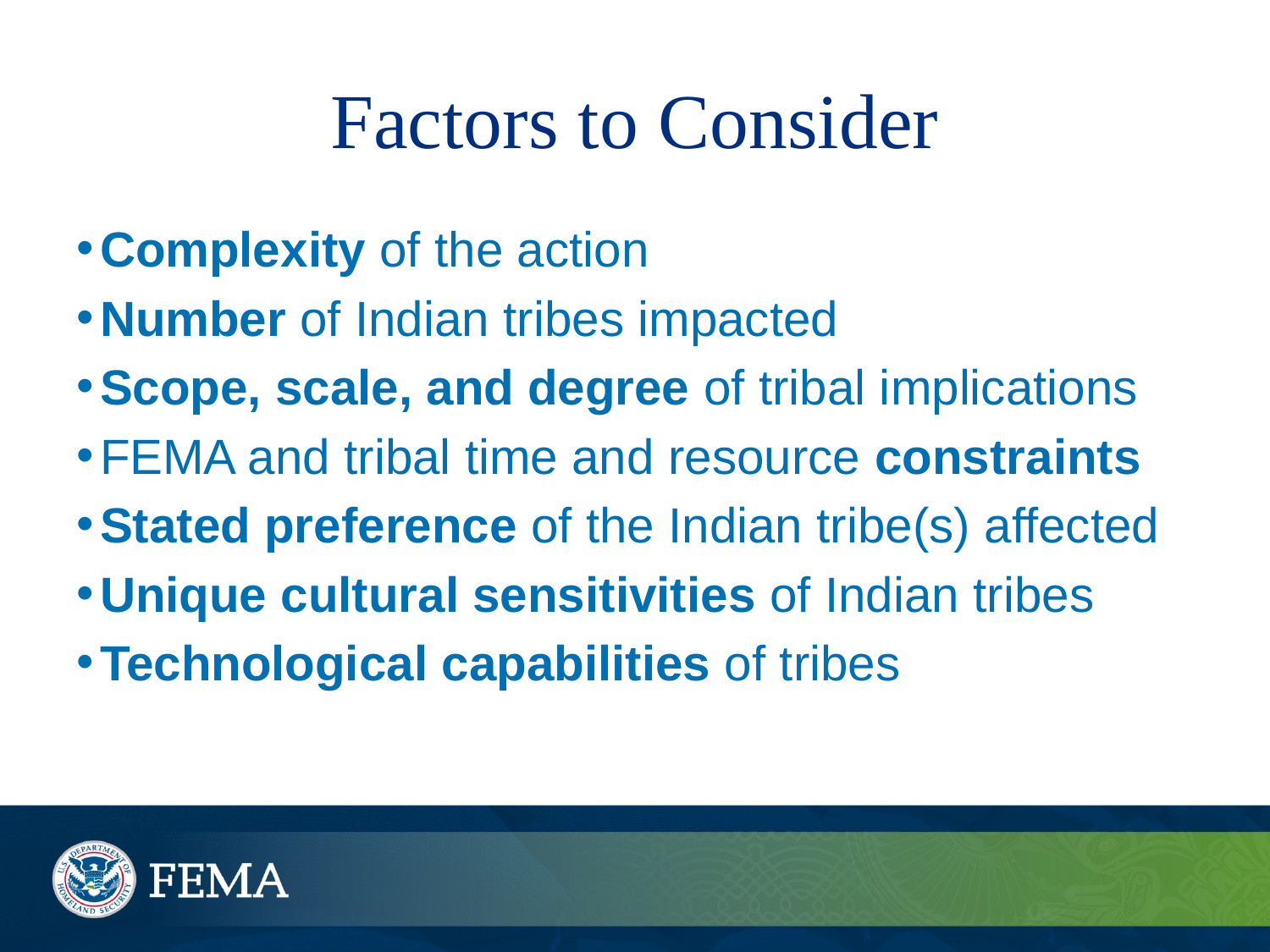

# Factors to Consider
Complexity of the action
Number of Indian tribes impacted
Scope, scale, and degree of tribal implications
FEMA and tribal time and resource constraints
Stated preference of the Indian tribe(s) affected
Unique cultural sensitivities of Indian tribes
Technological capabilities of tribes